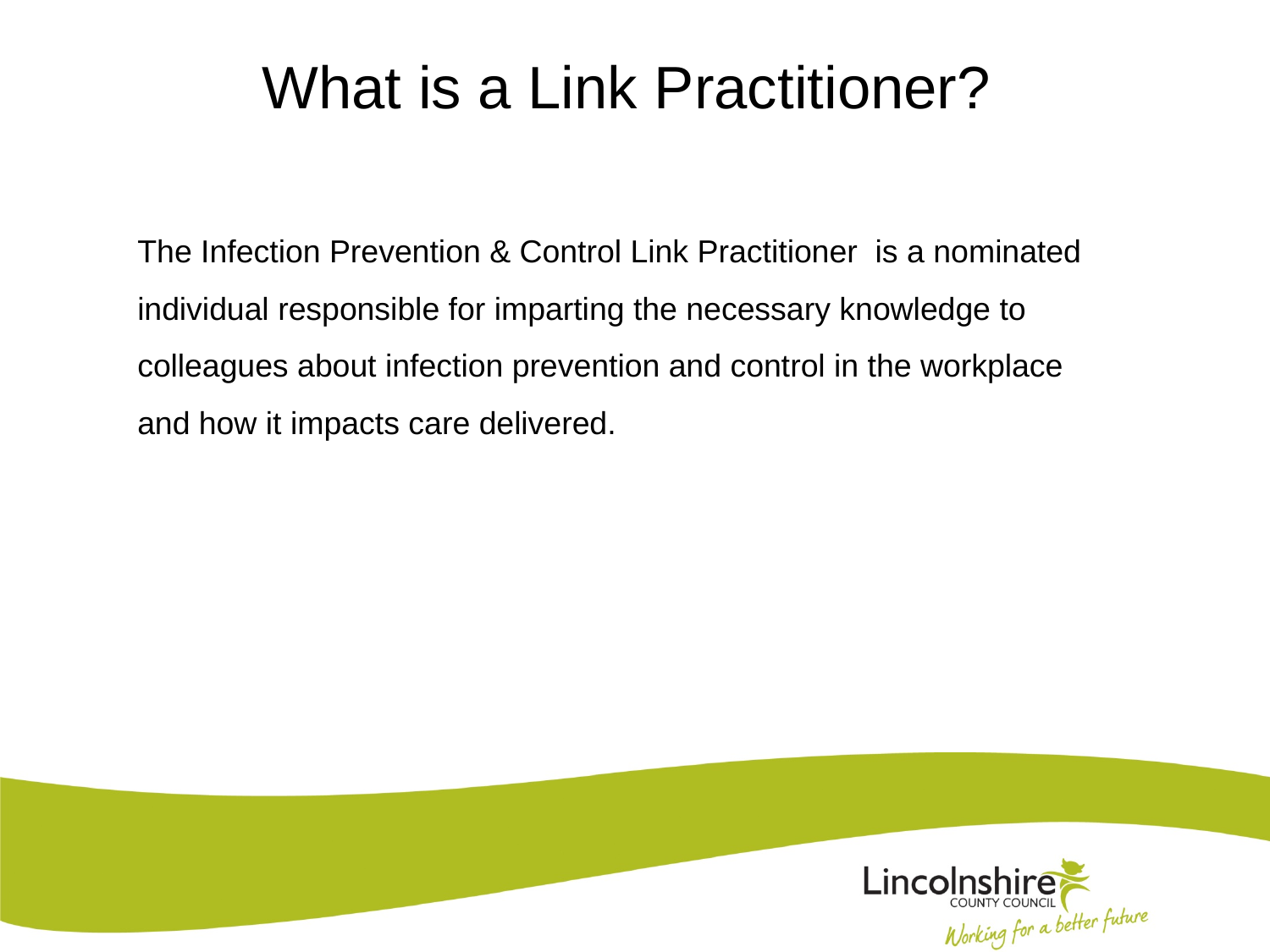

# What is a Link Practitioner?
The Infection Prevention & Control Link Practitioner  is a nominated individual responsible for imparting the necessary knowledge to colleagues about infection prevention and control in the workplace and how it impacts care delivered.